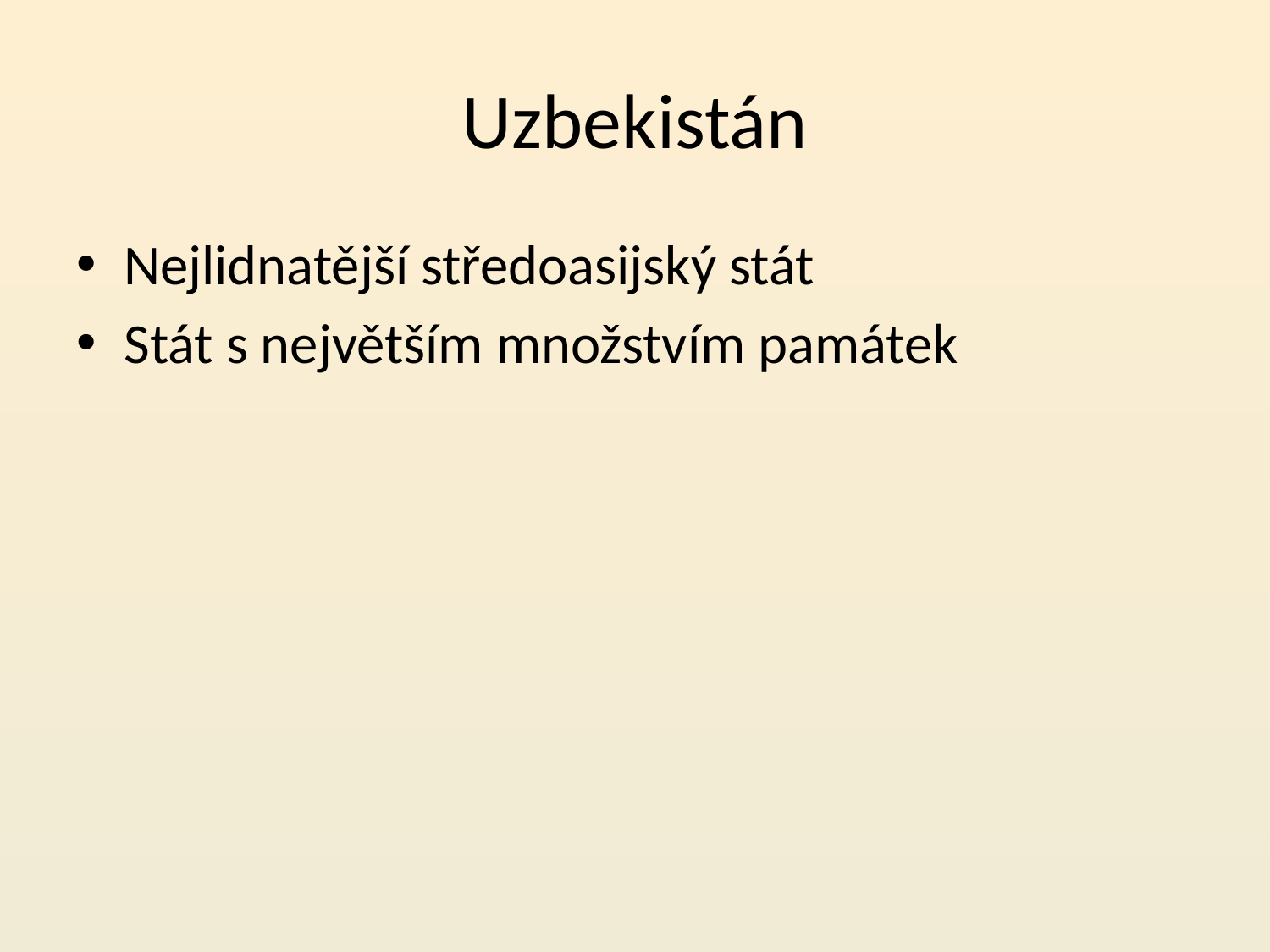

# Uzbekistán
Nejlidnatější středoasijský stát
Stát s největším množstvím památek